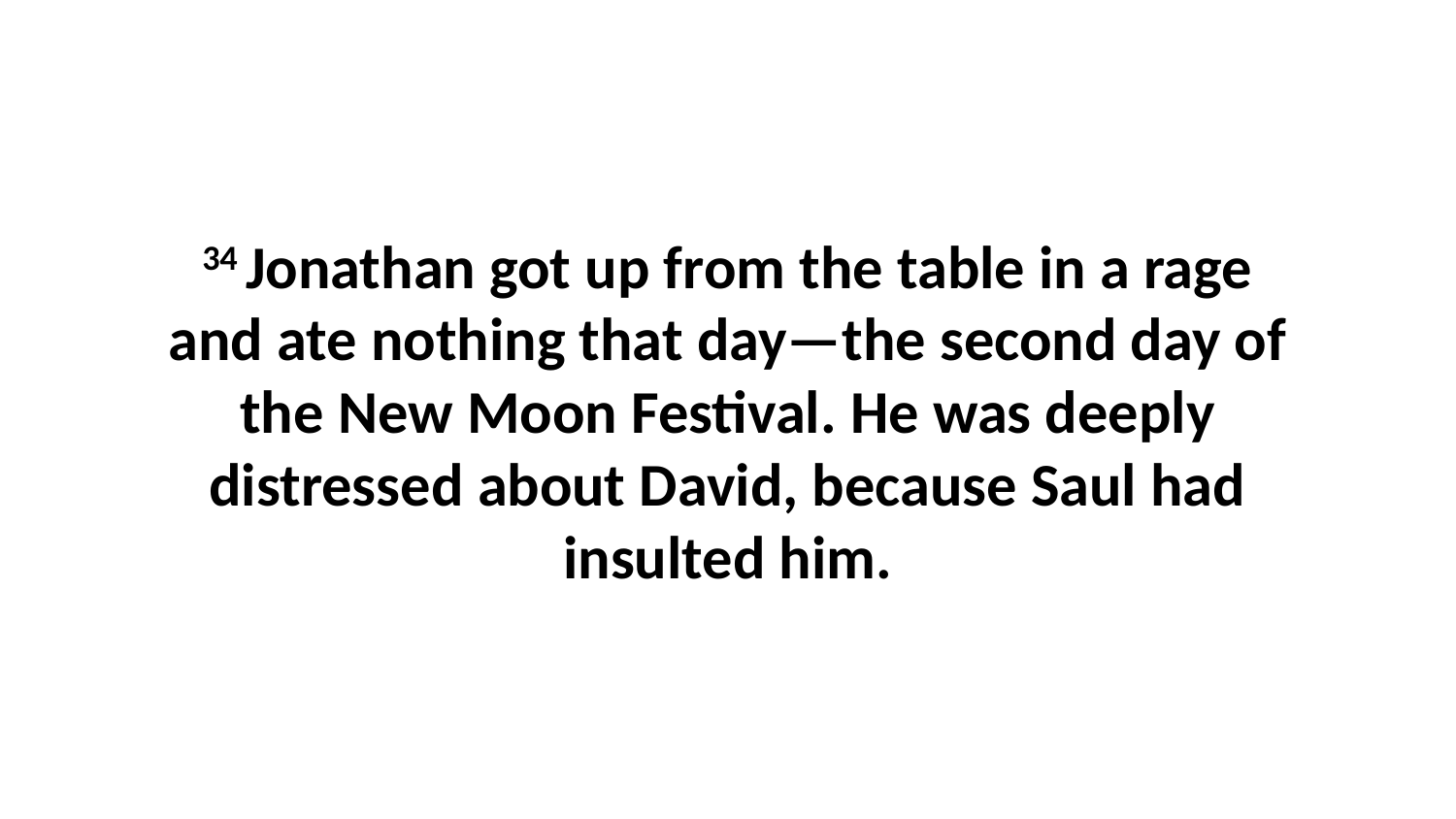

34 Jonathan got up from the table in a rage and ate nothing that day—the second day of the New Moon Festival. He was deeply distressed about David, because Saul had insulted him.